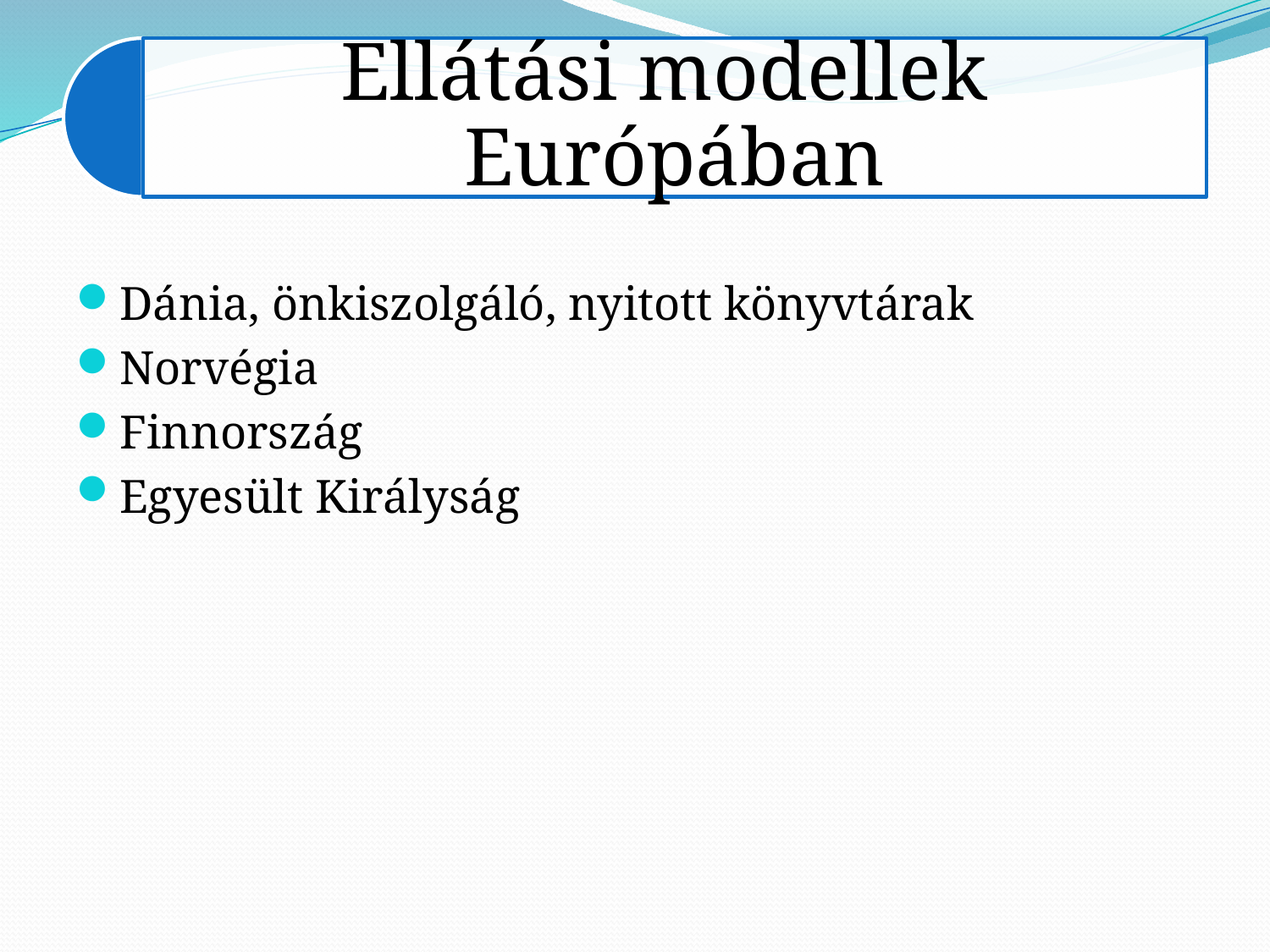

Ellátási modellek  Európában
Dánia, önkiszolgáló, nyitott könyvtárak
Norvégia
Finnország
Egyesült Királyság